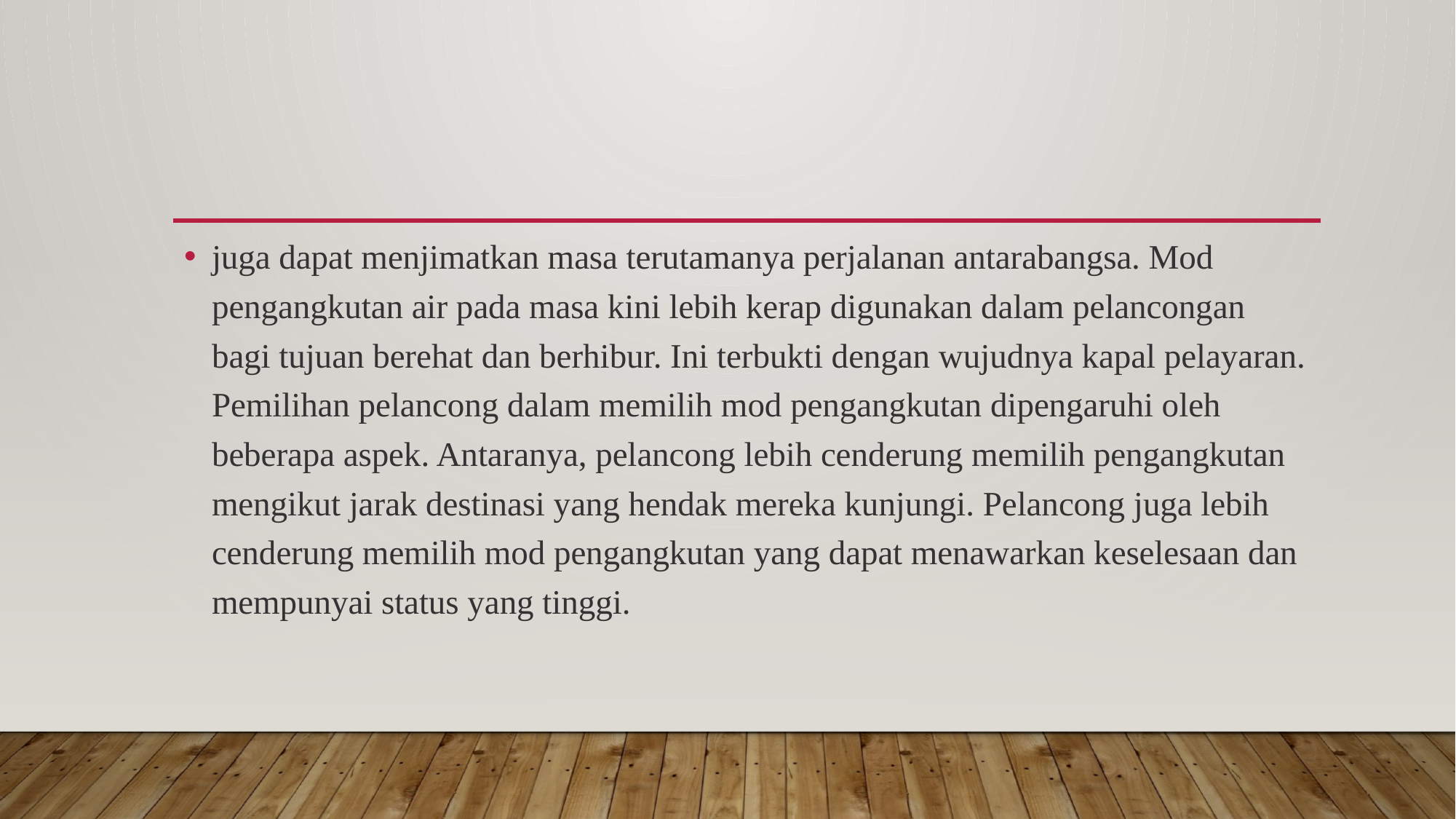

#
juga dapat menjimatkan masa terutamanya perjalanan antarabangsa. Mod pengangkutan air pada masa kini lebih kerap digunakan dalam pelancongan bagi tujuan berehat dan berhibur. Ini terbukti dengan wujudnya kapal pelayaran. Pemilihan pelancong dalam memilih mod pengangkutan dipengaruhi oleh beberapa aspek. Antaranya, pelancong lebih cenderung memilih pengangkutan mengikut jarak destinasi yang hendak mereka kunjungi. Pelancong juga lebih cenderung memilih mod pengangkutan yang dapat menawarkan keselesaan dan mempunyai status yang tinggi.